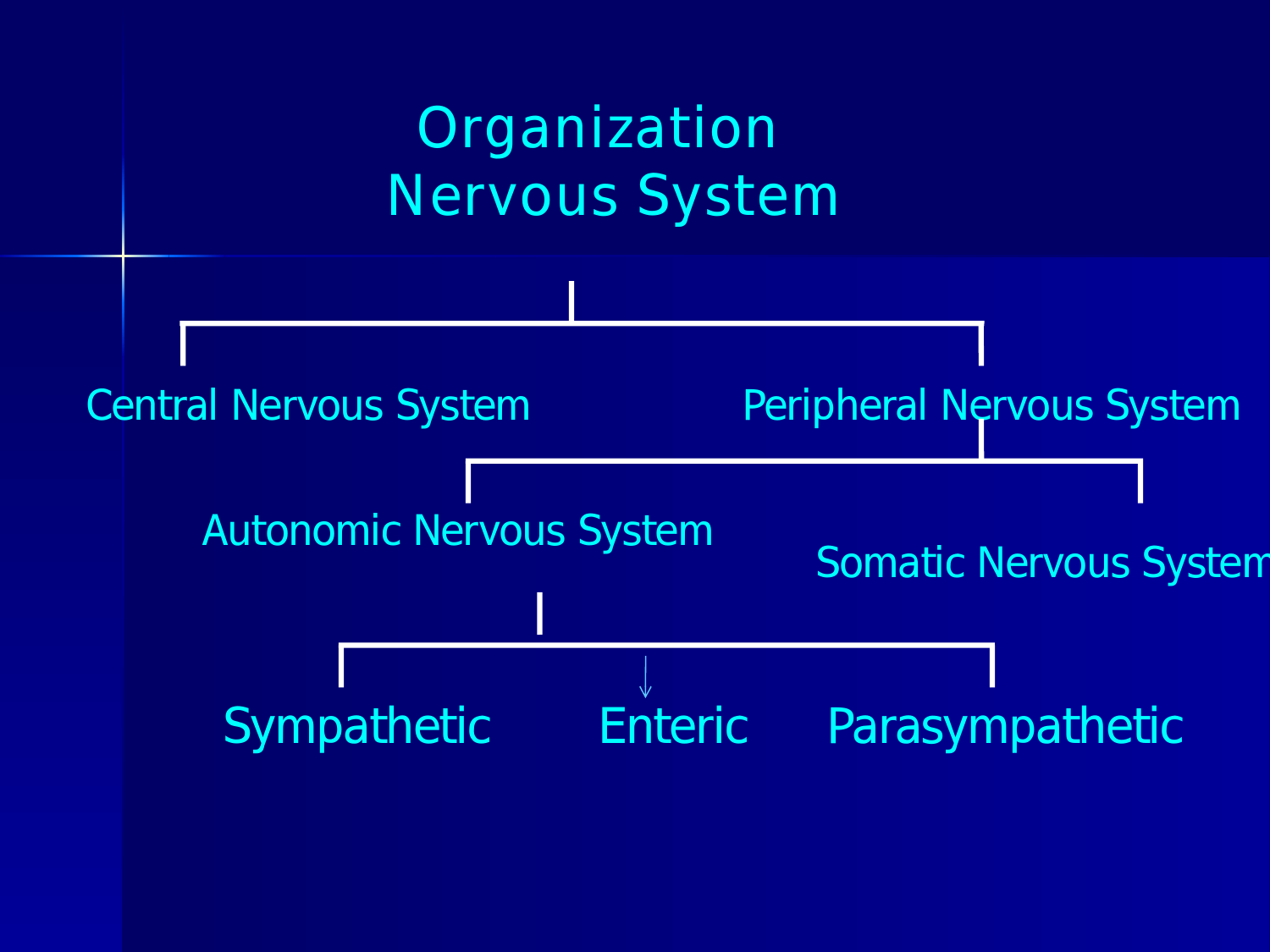

# Organization Nervous System

Central Nervous System
Peripheral Nervous System

Autonomic Nervous System
Somatic Nervous System

Sympathetic       Enteric

Parasympathetic